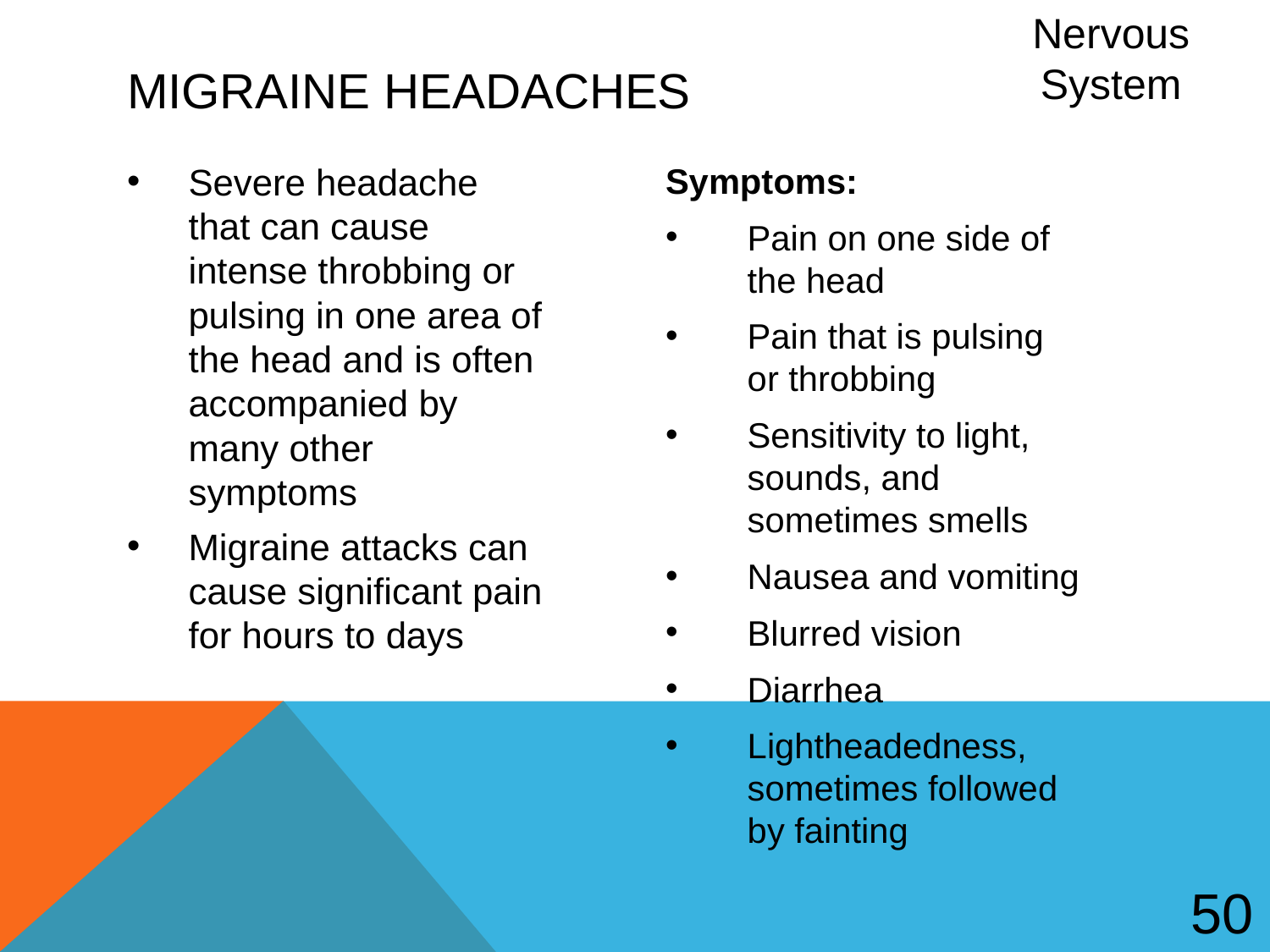

Nervous System
# Migraine Headaches
Severe headache that can cause intense throbbing or pulsing in one area of the head and is often accompanied by many other symptoms
Migraine attacks can cause significant pain for hours to days

Symptoms:
Pain on one side of the head
Pain that is pulsing or throbbing
Sensitivity to light, sounds, and sometimes smells
Nausea and vomiting
Blurred vision
Diarrhea
Lightheadedness, sometimes followed by fainting
50